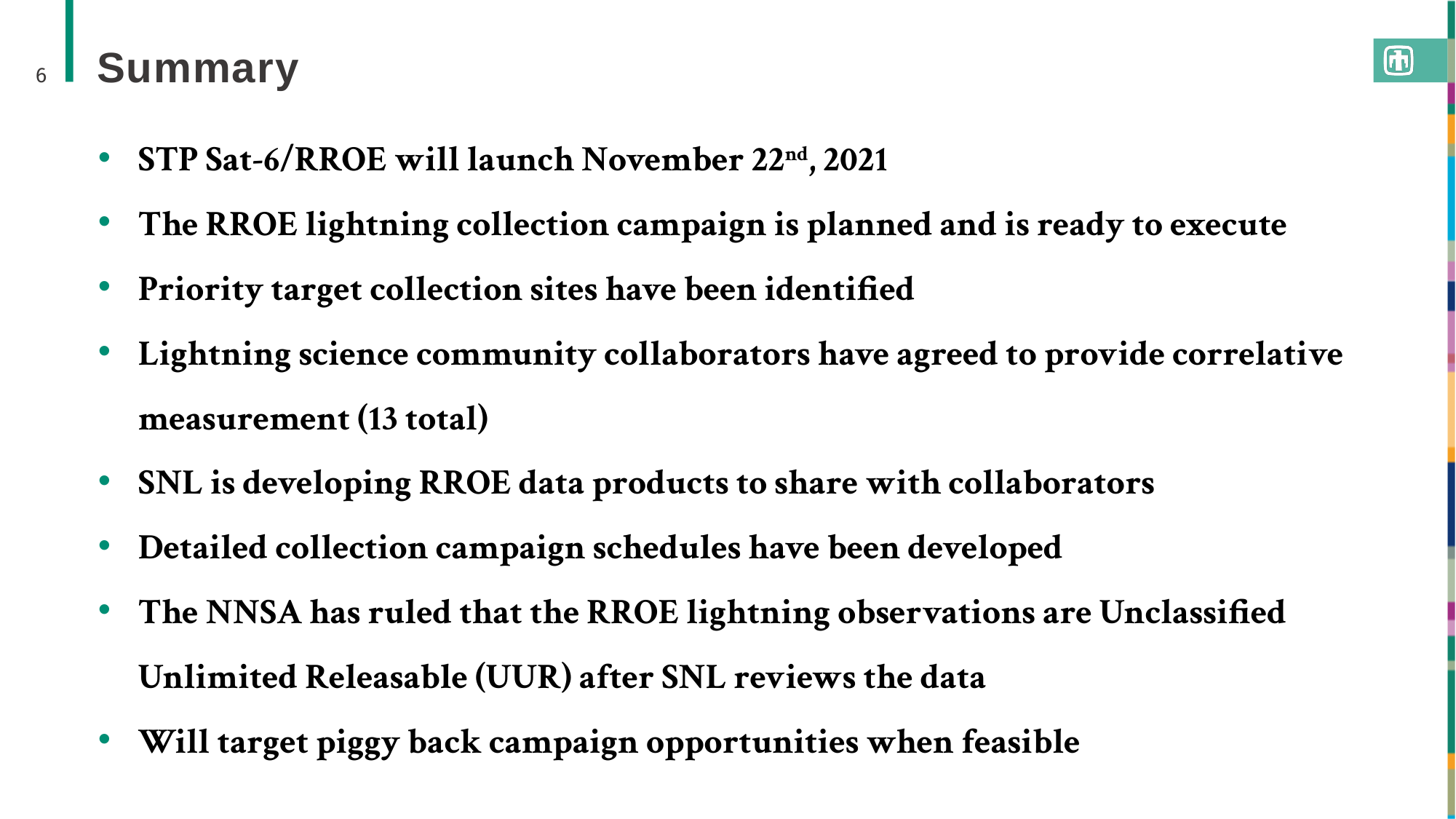

# Summary
6
STP Sat-6/RROE will launch November 22nd, 2021
The RROE lightning collection campaign is planned and is ready to execute
Priority target collection sites have been identified
Lightning science community collaborators have agreed to provide correlative measurement (13 total)
SNL is developing RROE data products to share with collaborators
Detailed collection campaign schedules have been developed
The NNSA has ruled that the RROE lightning observations are Unclassified Unlimited Releasable (UUR) after SNL reviews the data
Will target piggy back campaign opportunities when feasible